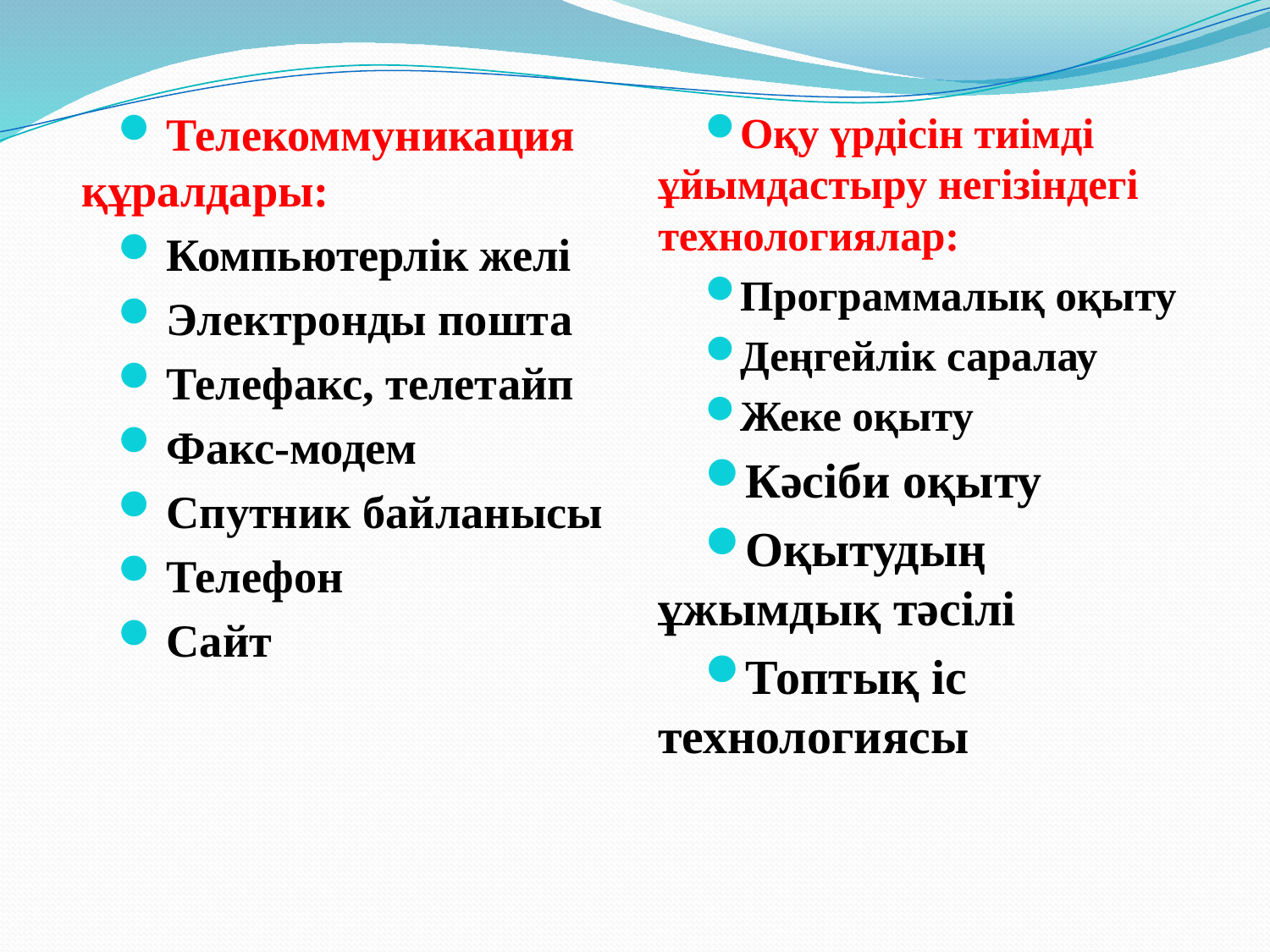

Телекоммуникация құралдары:
Компьютерлік желі
Электронды пошта
Телефакс, телетайп
Факс-модем
Спутник байланысы
Телефон
Сайт

Оқу үрдісін тиімді ұйымдастыру негізіндегі технологиялар:
Программалық оқыту
Деңгейлік саралау
Жеке оқыту
Кәсіби оқыту
Оқытудың ұжымдық тәсілі
Топтық іс технологиясы